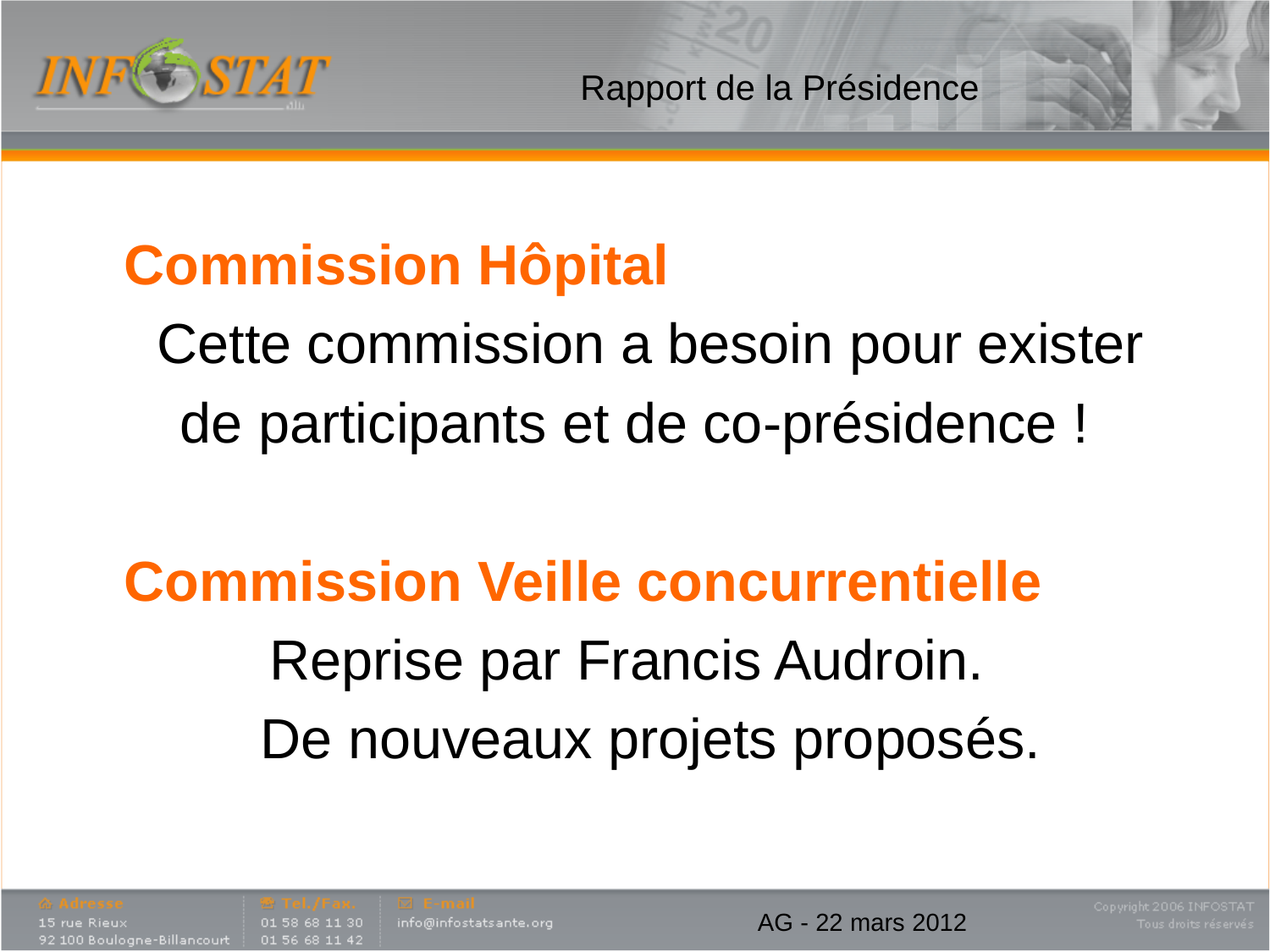

# Rapport de la Présidence
	Commission Hôpital
	Cette commission a besoin pour exister
de participants et de co-présidence !

	Commission Veille concurrentielle
Reprise par Francis Audroin.
	De nouveaux projets proposés.
AG - 22 mars 2012